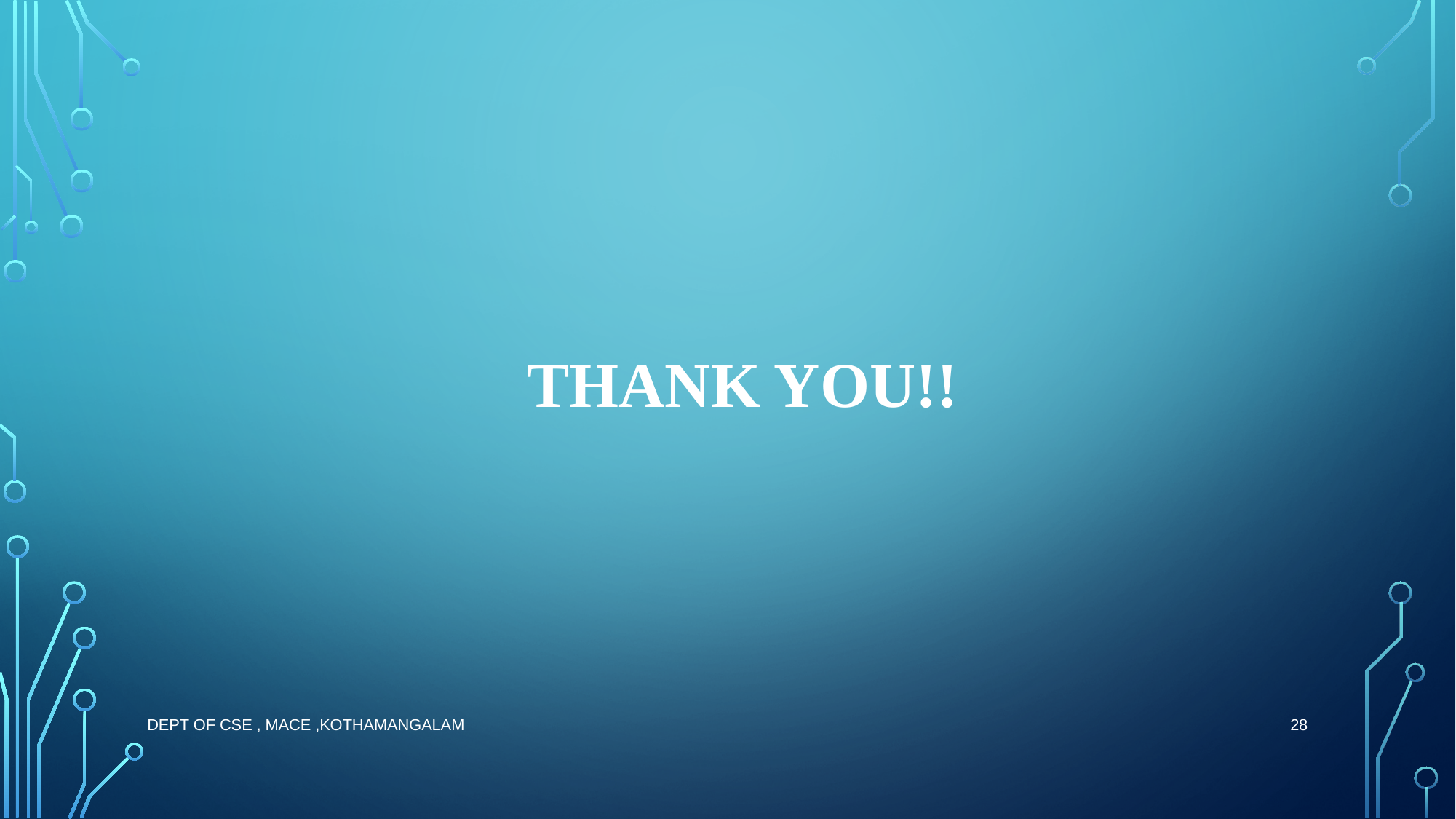

# Thank you!!
28
Dept of CSE , MACE ,Kothamangalam